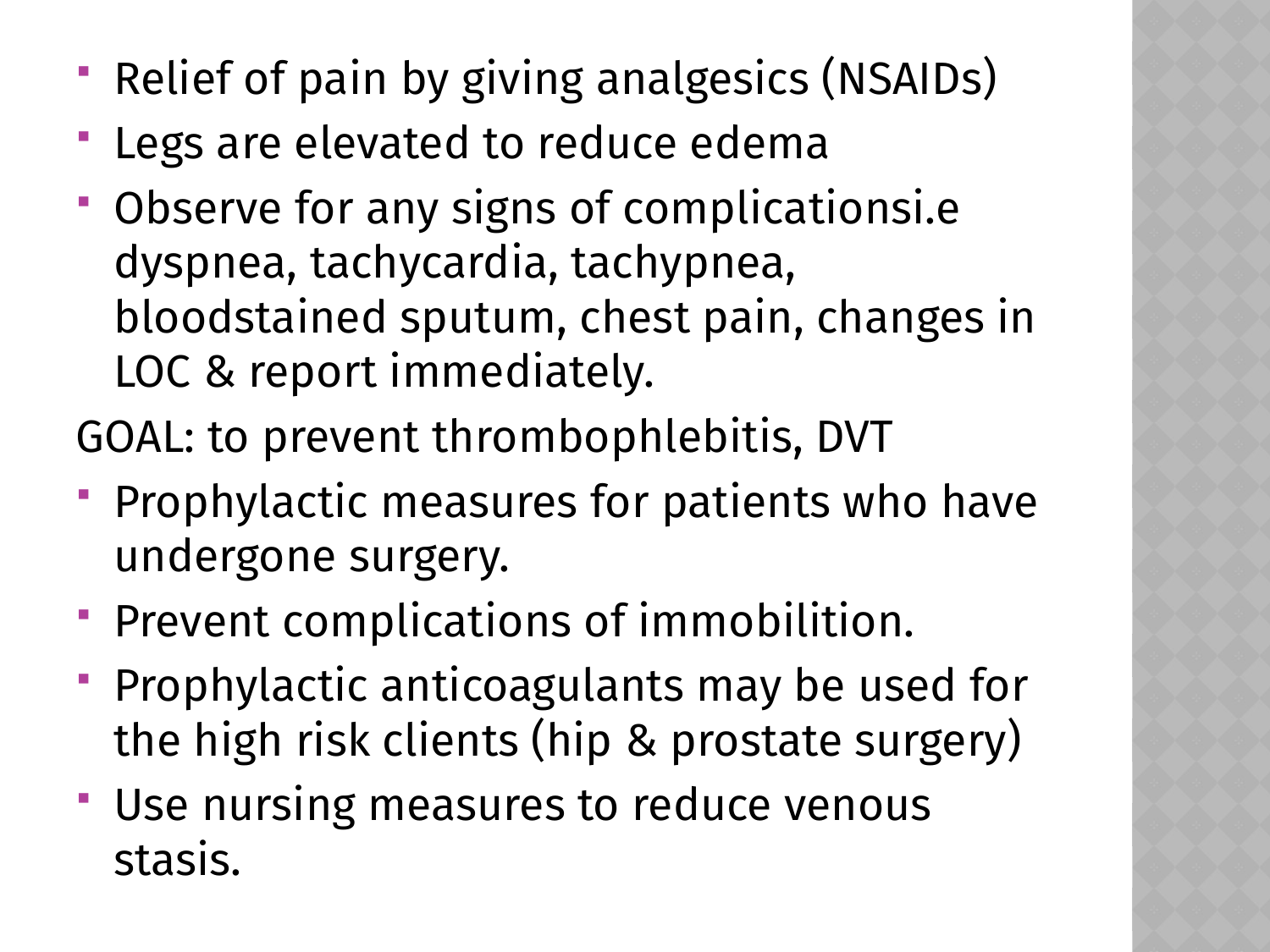

Relief of pain by giving analgesics (NSAIDs)
Legs are elevated to reduce edema
Observe for any signs of complicationsi.e dyspnea, tachycardia, tachypnea, bloodstained sputum, chest pain, changes in LOC & report immediately.
GOAL: to prevent thrombophlebitis, DVT
Prophylactic measures for patients who have undergone surgery.
Prevent complications of immobilition.
Prophylactic anticoagulants may be used for the high risk clients (hip & prostate surgery)
Use nursing measures to reduce venous stasis.
#